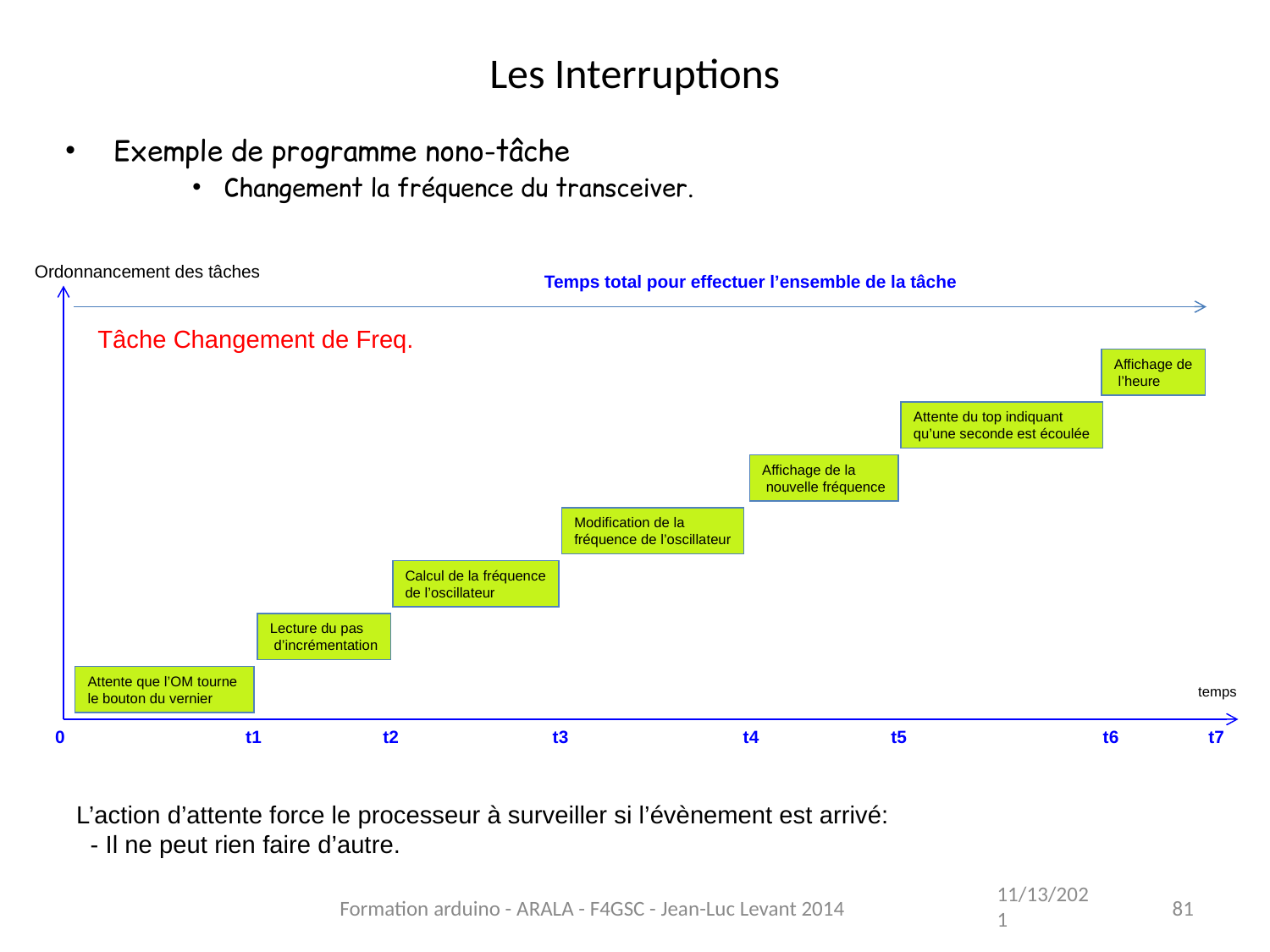

# Les Interruptions
Exemple de programme nono-tâche
Changement la fréquence du transceiver.

Ordonnancement des tâches
Temps total pour effectuer l’ensemble de la tâche
Tâche Changement de Freq.
Affichage de
 l’heure
Attente du top indiquant
qu’une seconde est écoulée
Affichage de la
 nouvelle fréquence
Modification de la
fréquence de l’oscillateur
Calcul de la fréquence
de l’oscillateur
Lecture du pas
 d’incrémentation
Attente que l’OM tourne
le bouton du vernier
temps
0
t1
t2
t3
t4
t5
t6
t7
L’action d’attente force le processeur à surveiller si l’évènement est arrivé:
  - Il ne peut rien faire d’autre.
11/13/2021
Formation arduino - ARALA - F4GSC - Jean-Luc Levant 2014
81